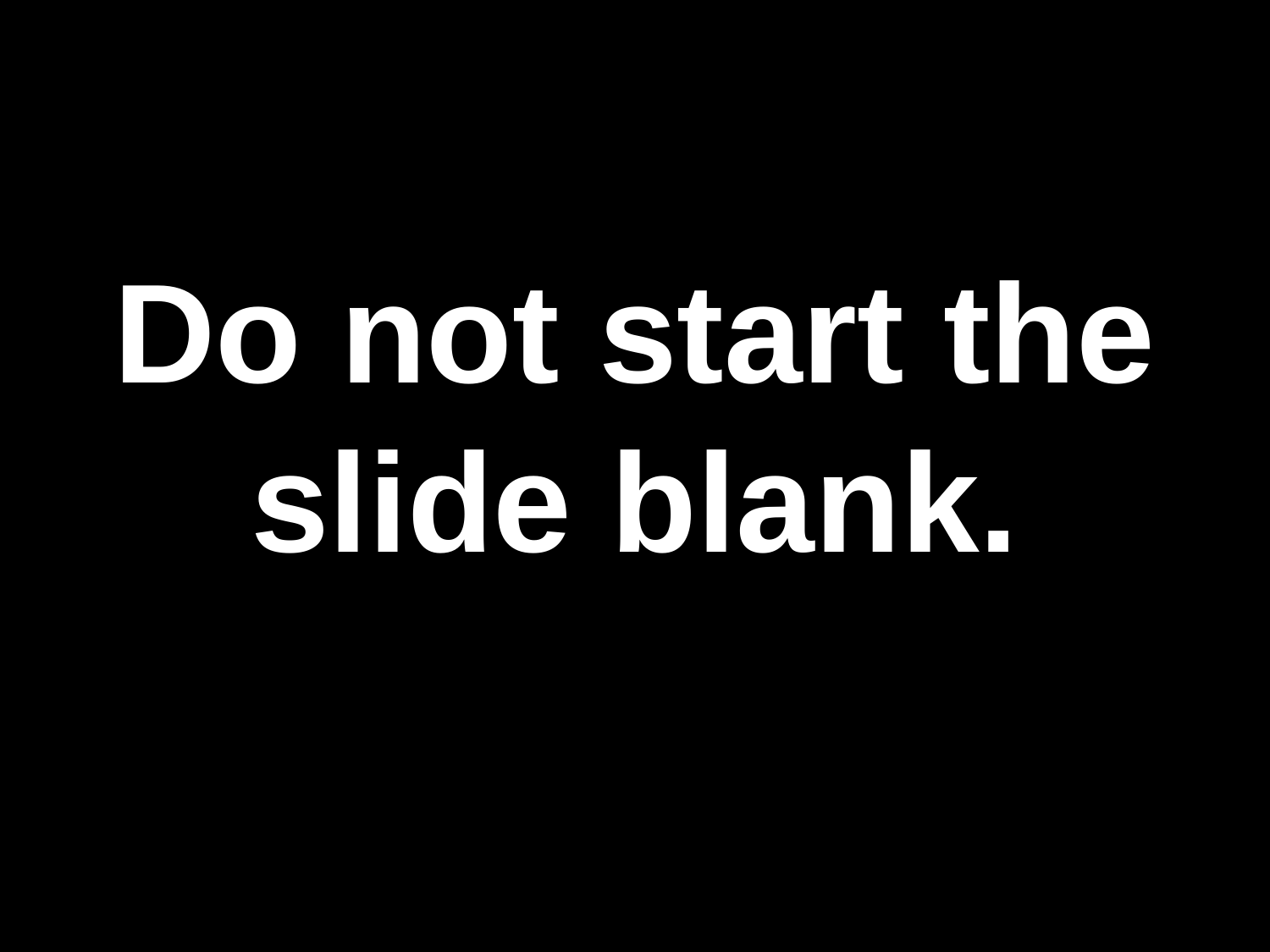

# Do not start the slide blank.